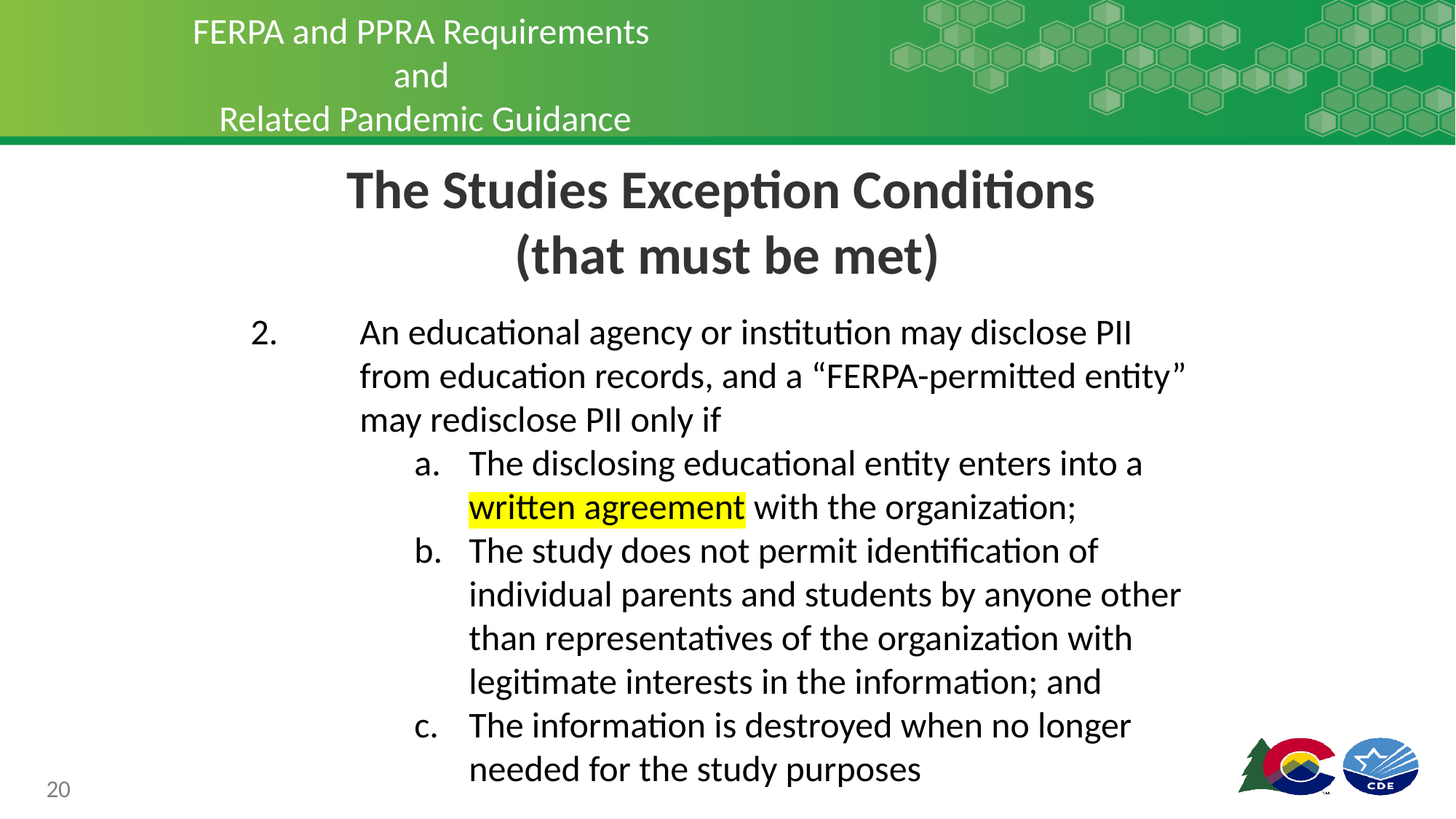

# FERPA and PPRA Requirements and Related Pandemic Guidance
The Studies Exception Conditions
(that must be met)
2.	An educational agency or institution may disclose PII 	from education records, and a “FERPA-permitted entity” 	may redisclose PII only if
The disclosing educational entity enters into a written agreement with the organization;
The study does not permit identification of individual parents and students by anyone other than representatives of the organization with legitimate interests in the information; and
The information is destroyed when no longer needed for the study purposes
20